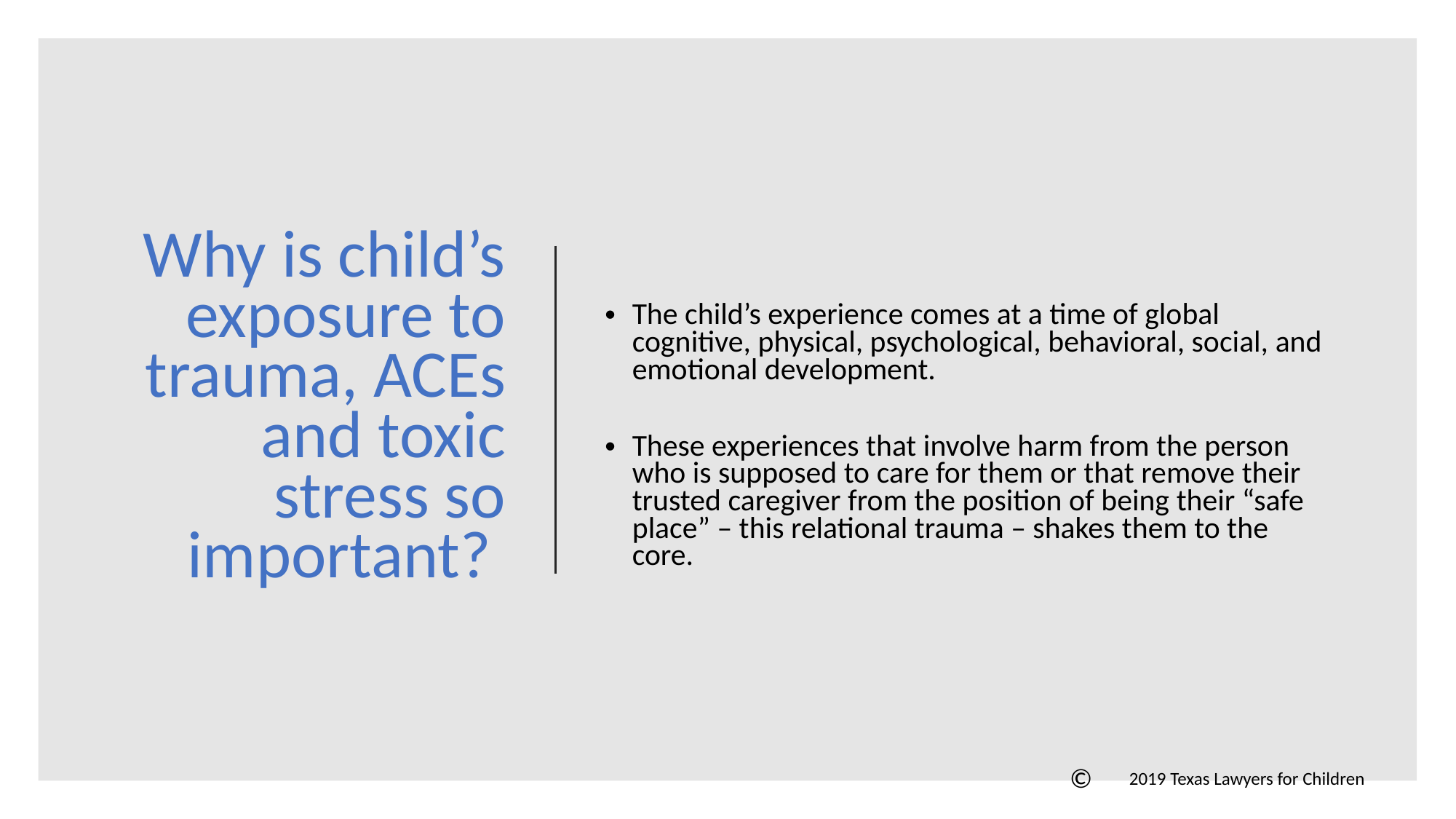

# Why is child’s exposure to trauma, ACEs and toxic stress so important?
The child’s experience comes at a time of global cognitive, physical, psychological, behavioral, social, and emotional development.
These experiences that involve harm from the person who is supposed to care for them or that remove their trusted caregiver from the position of being their “safe place” – this relational trauma – shakes them to the core.
©️
2019 Texas Lawyers for Children